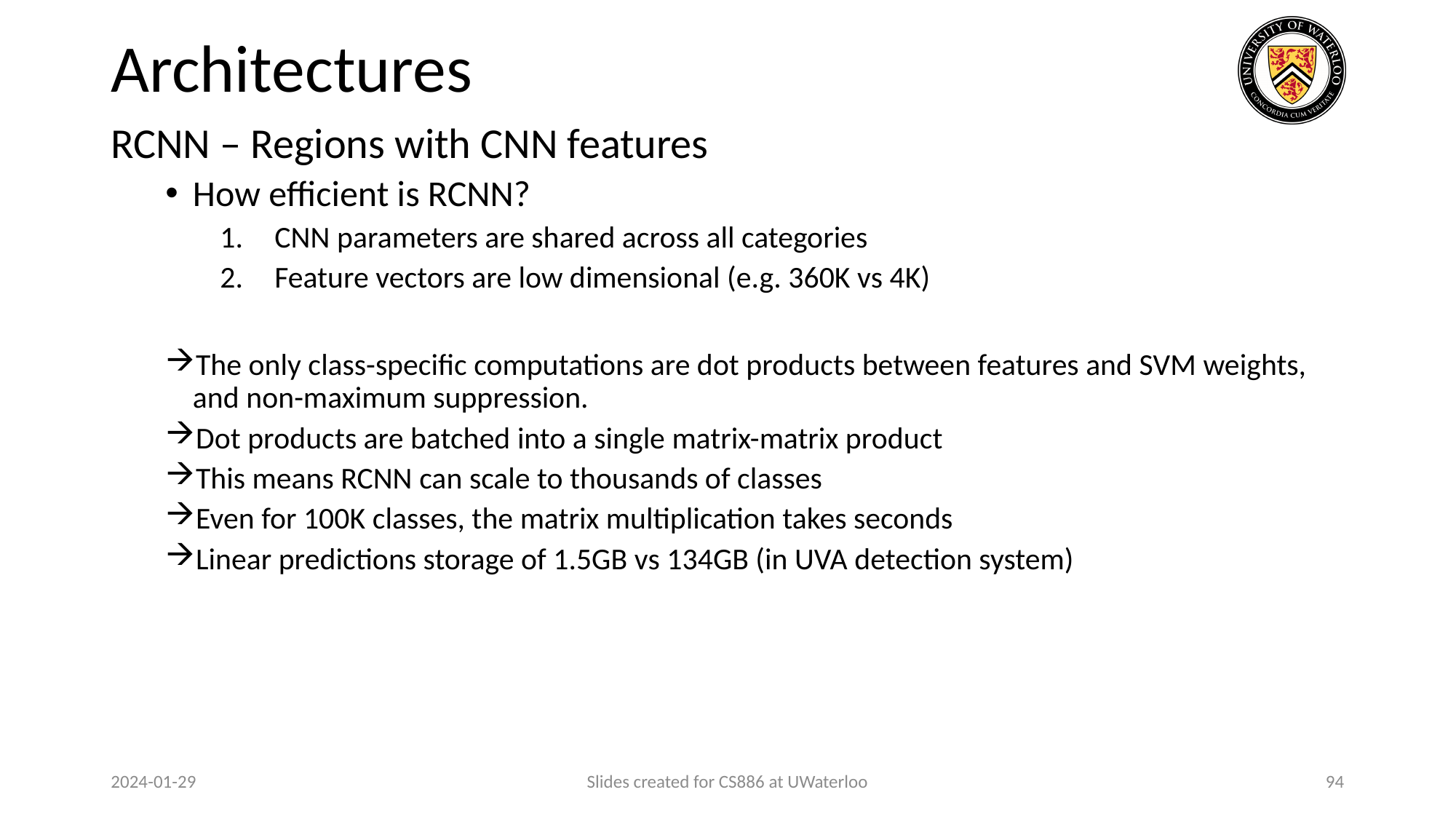

# Architectures
RCNN – Regions with CNN features
How efficient is RCNN?
CNN parameters are shared across all categories
Feature vectors are low dimensional (e.g. 360K vs 4K)

The only class-specific computations are dot products between features and SVM weights, and non-maximum suppression.
Dot products are batched into a single matrix-matrix product
This means RCNN can scale to thousands of classes
Even for 100K classes, the matrix multiplication takes seconds
Linear predictions storage of 1.5GB vs 134GB (in UVA detection system)

2024-01-29
Slides created for CS886 at UWaterloo
94